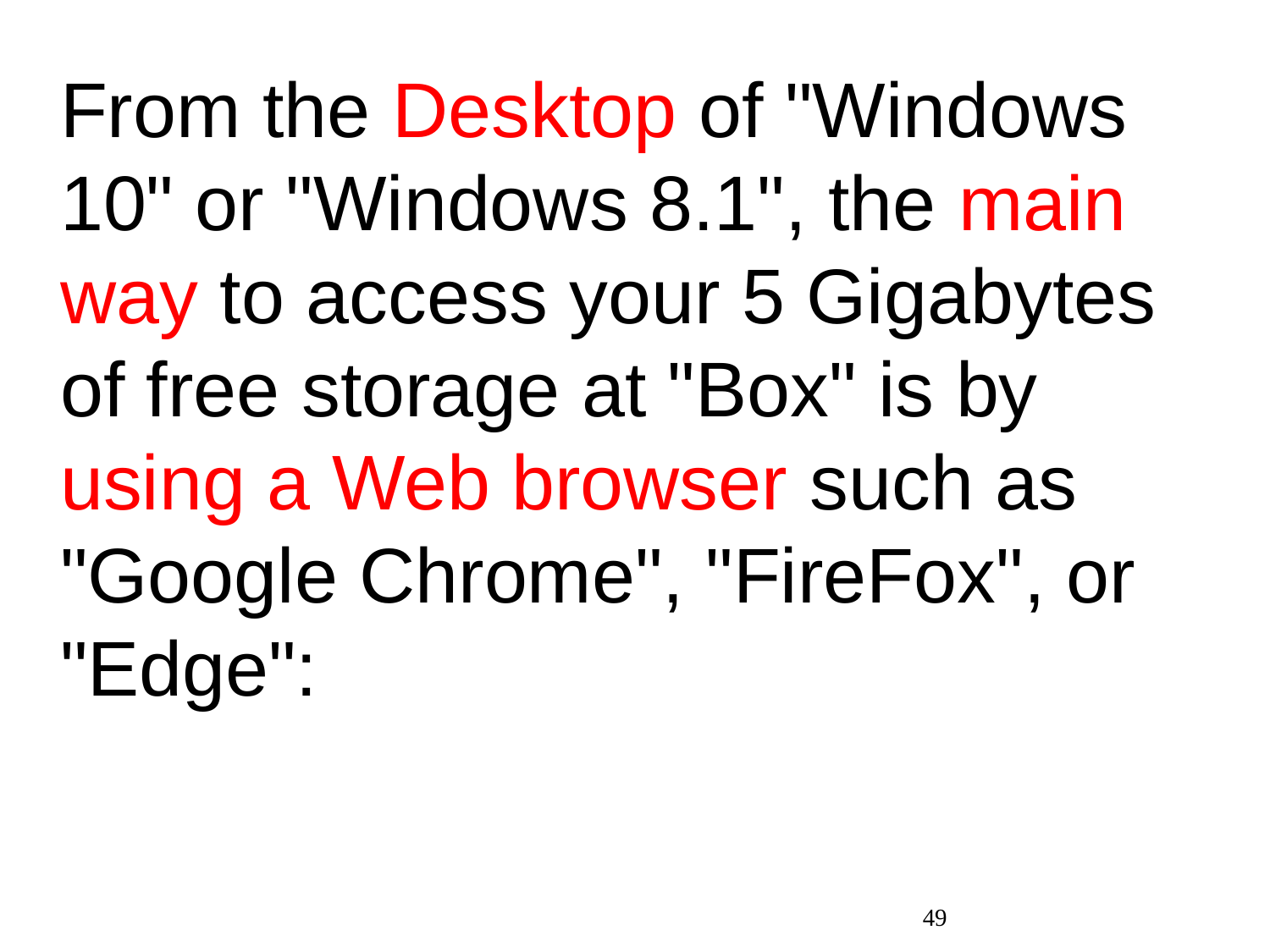

From the Desktop of "Windows 10" or "Windows 8.1", the main way to access your 5 Gigabytes of free storage at "Box" is by using a Web browser such as "Google Chrome", "FireFox", or "Edge":
49